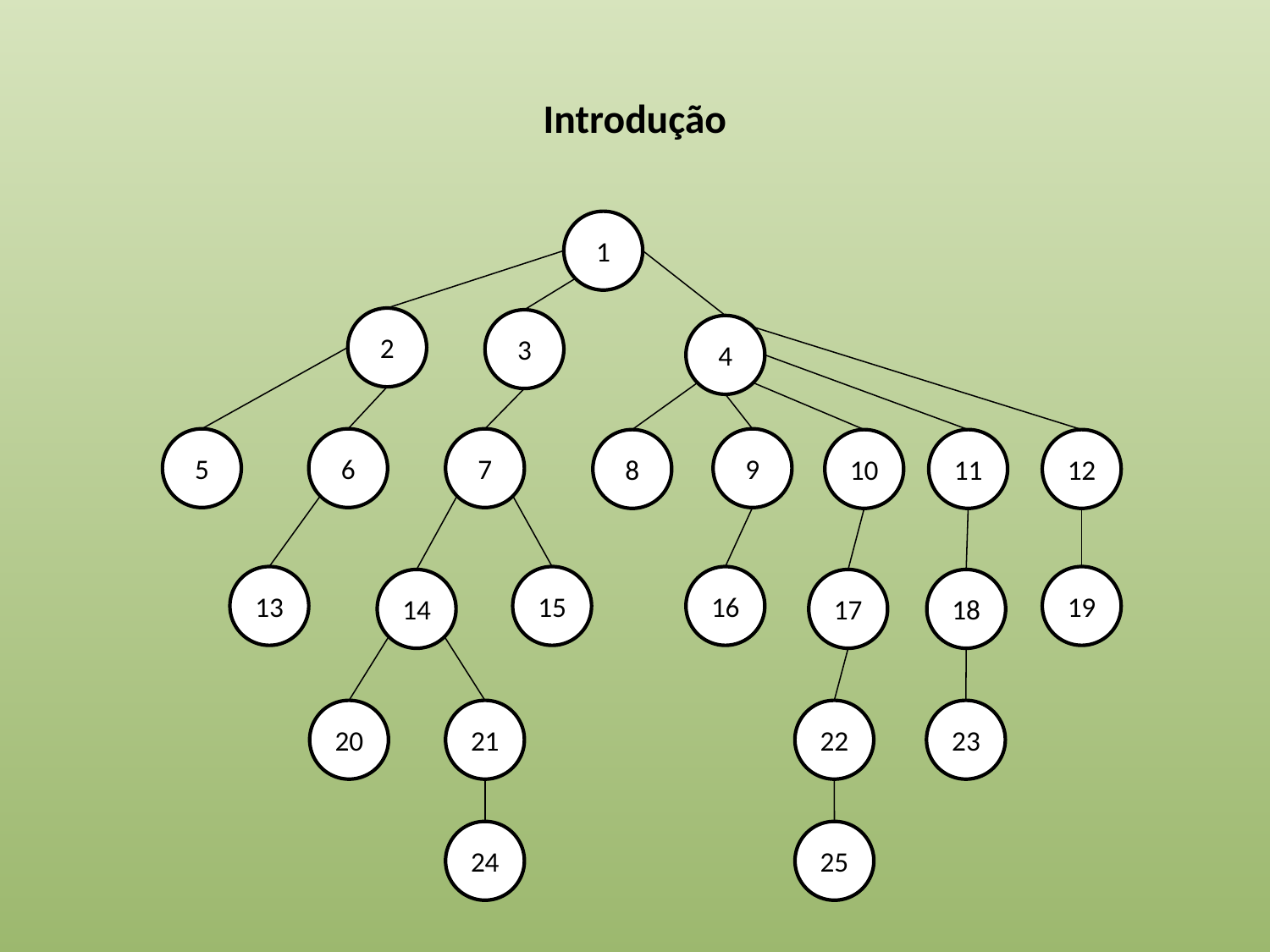

# Introdução
1
2
3
4
5
6
7
9
8
10
11
12
13
15
16
19
14
17
18
20
21
22
23
24
25